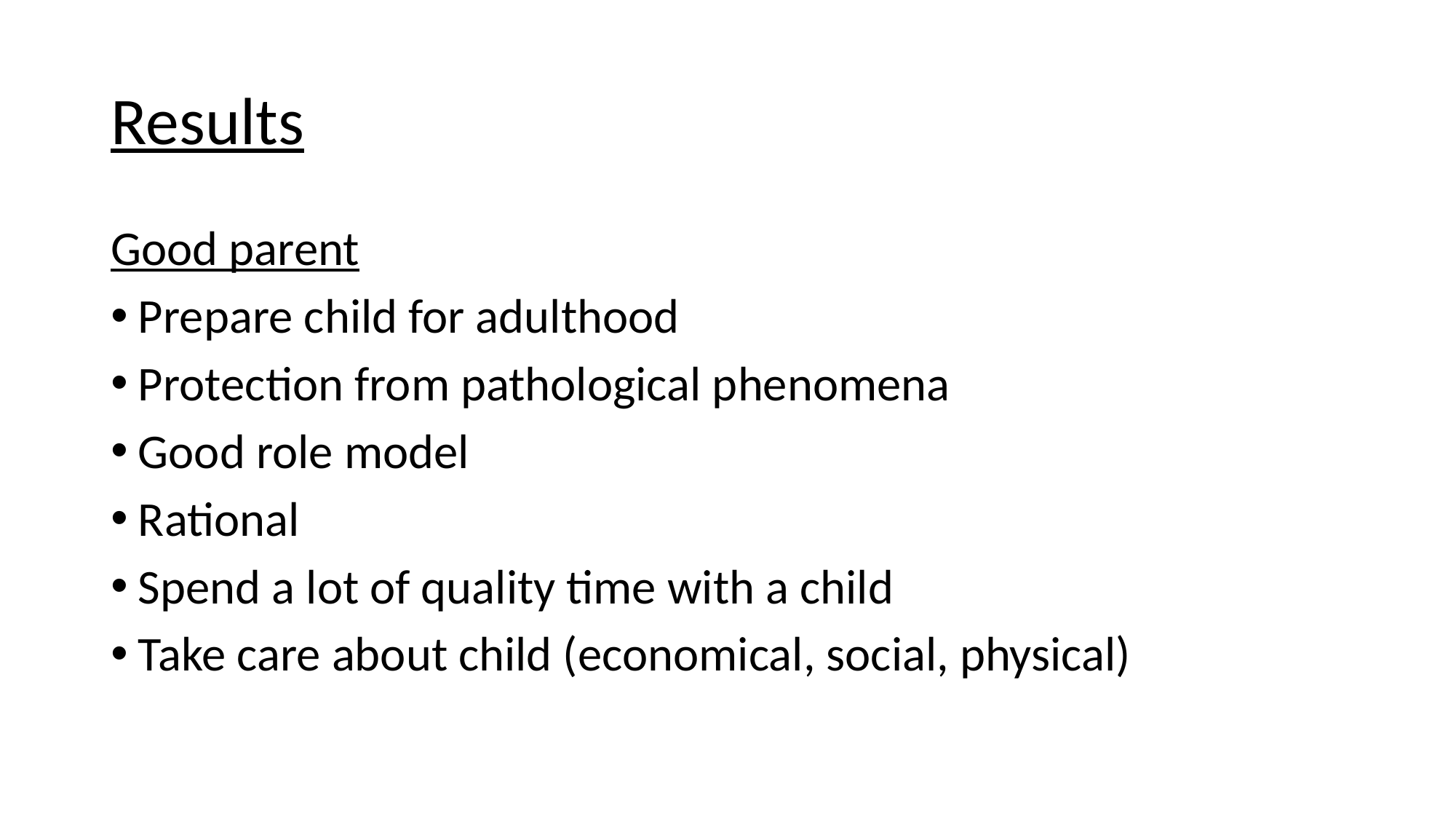

# Results
Good parent
Prepare child for adulthood
Protection from pathological phenomena
Good role model
Rational
Spend a lot of quality time with a child
Take care about child (economical, social, physical)